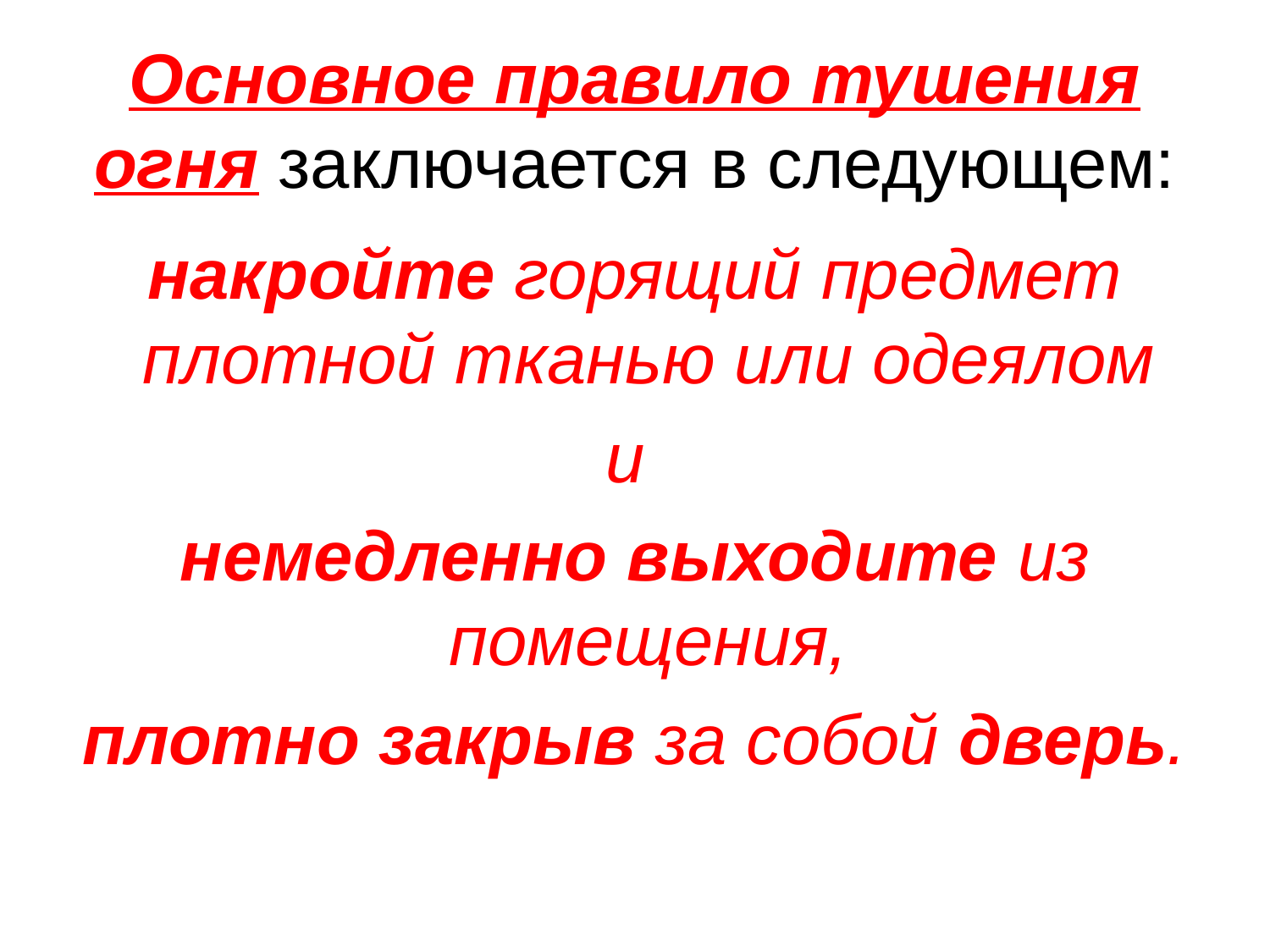

# Основное правило тушения огня заключается в следующем:
накройте горящий предмет плотной тканью или одеялом
и
немедленно выходите из помещения,
плотно закрыв за собой дверь.